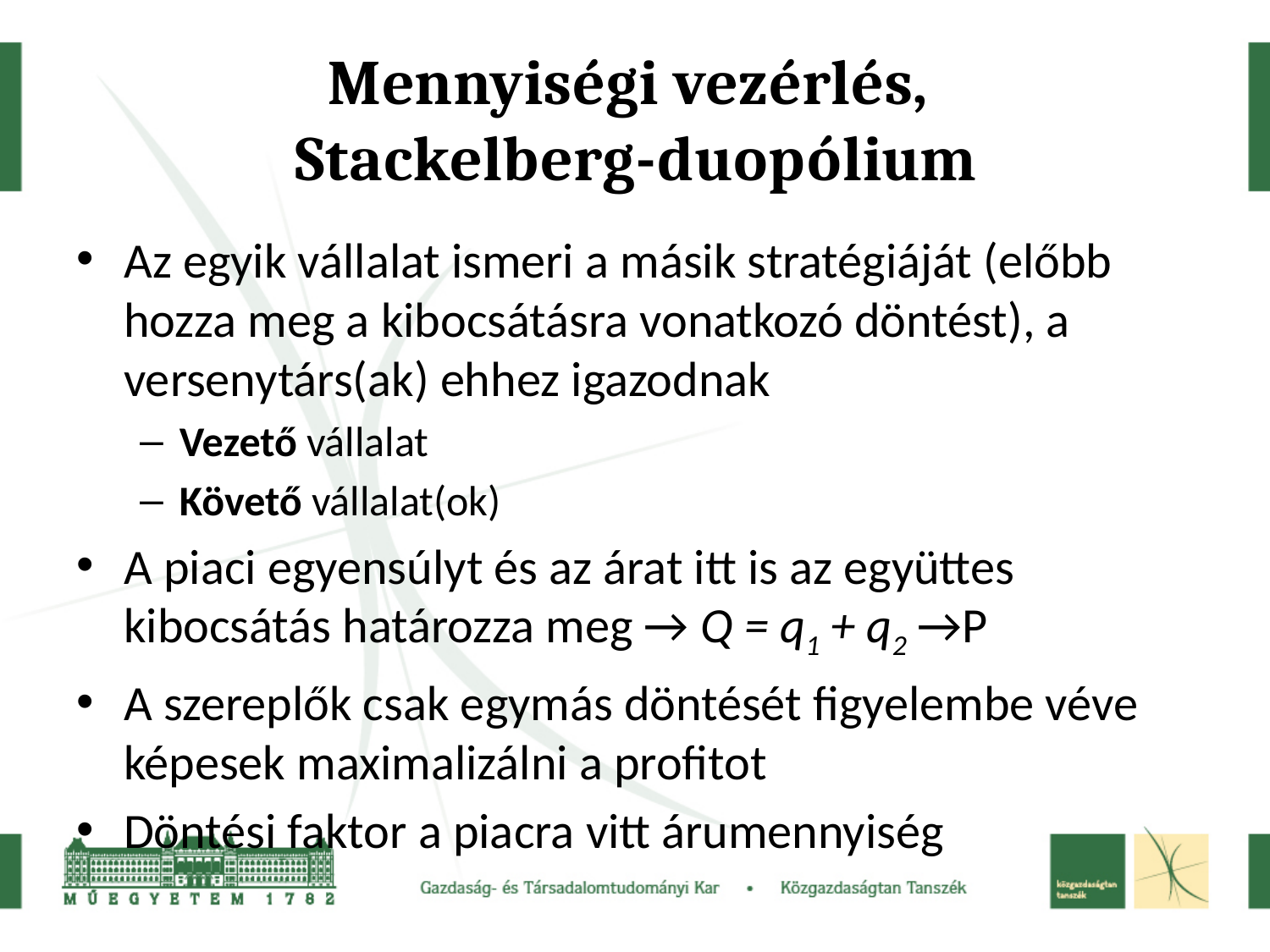

# Mennyiségi vezérlés, Stackelberg-duopólium
Az egyik vállalat ismeri a másik stratégiáját (előbb hozza meg a kibocsátásra vonatkozó döntést), a versenytárs(ak) ehhez igazodnak
Vezető vállalat
Követő vállalat(ok)
A piaci egyensúlyt és az árat itt is az együttes kibocsátás határozza meg → Q = q1 + q2 →P
A szereplők csak egymás döntését figyelembe véve képesek maximalizálni a profitot
Döntési faktor a piacra vitt árumennyiség